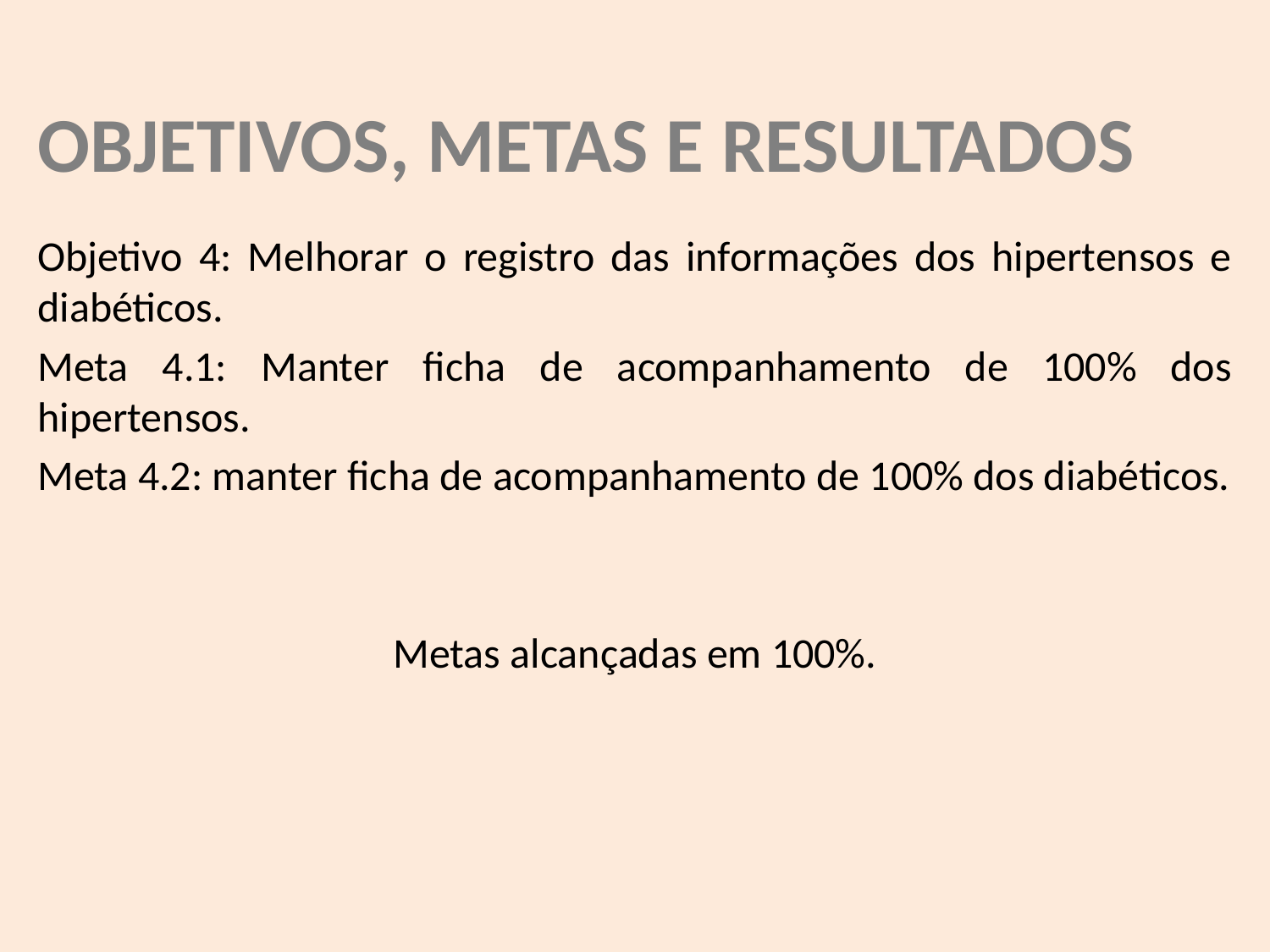

OBJETIVOS, METAS E RESULTADOS
Objetivo 4: Melhorar o registro das informações dos hipertensos e diabéticos.
Meta 4.1: Manter ficha de acompanhamento de 100% dos hipertensos.
Meta 4.2: manter ficha de acompanhamento de 100% dos diabéticos.

Metas alcançadas em 100%.